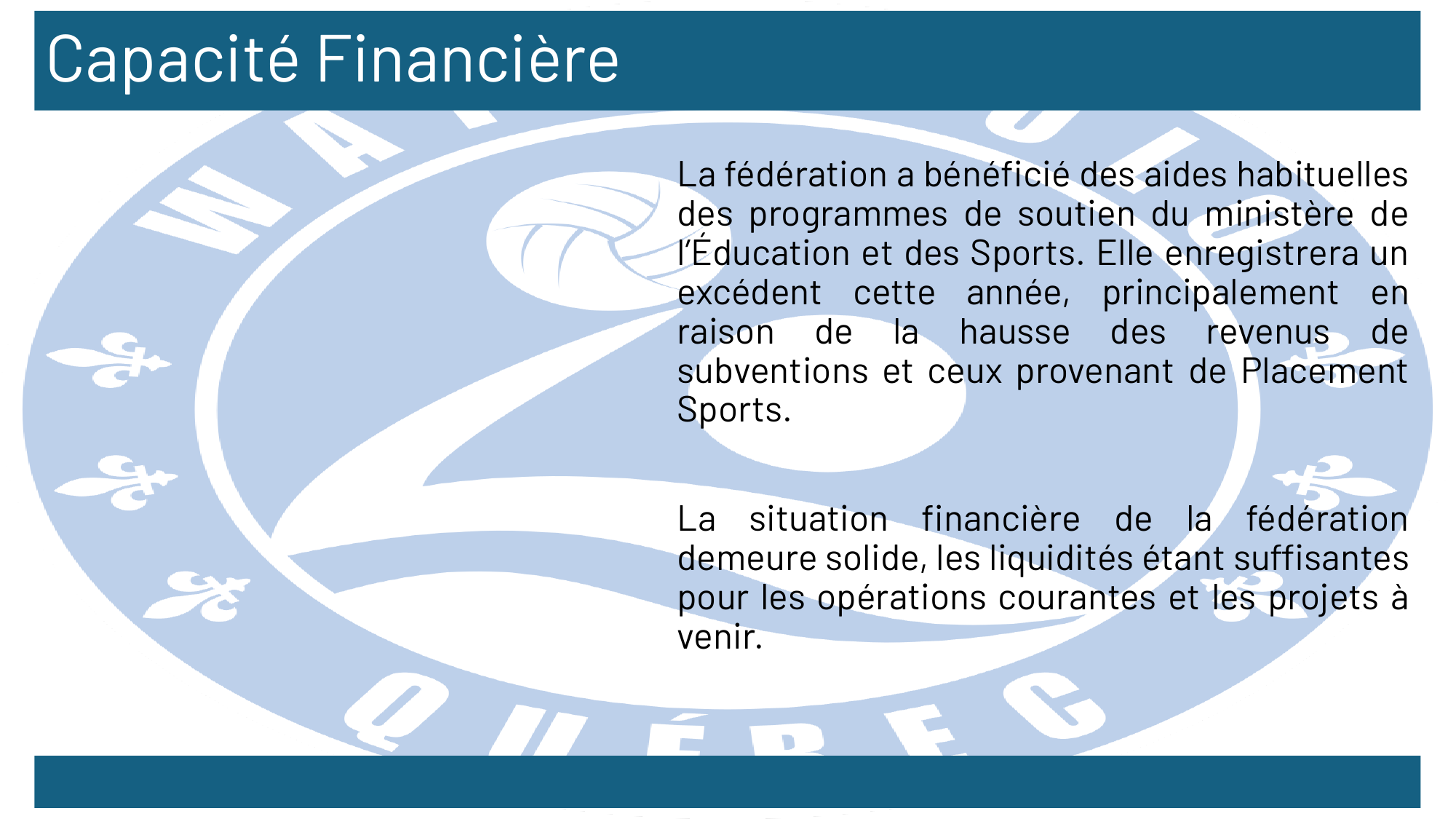

Capacité Financière
La fédération a bénéficié des aides habituelles des programmes de soutien du ministère de l’Éducation et des Sports. Elle enregistrera un excédent cette année, principalement en raison de la hausse des revenus de subventions et ceux provenant de Placement Sports.

La situation financière de la fédération demeure solide, les liquidités étant suffisantes pour les opérations courantes et les projets à venir.